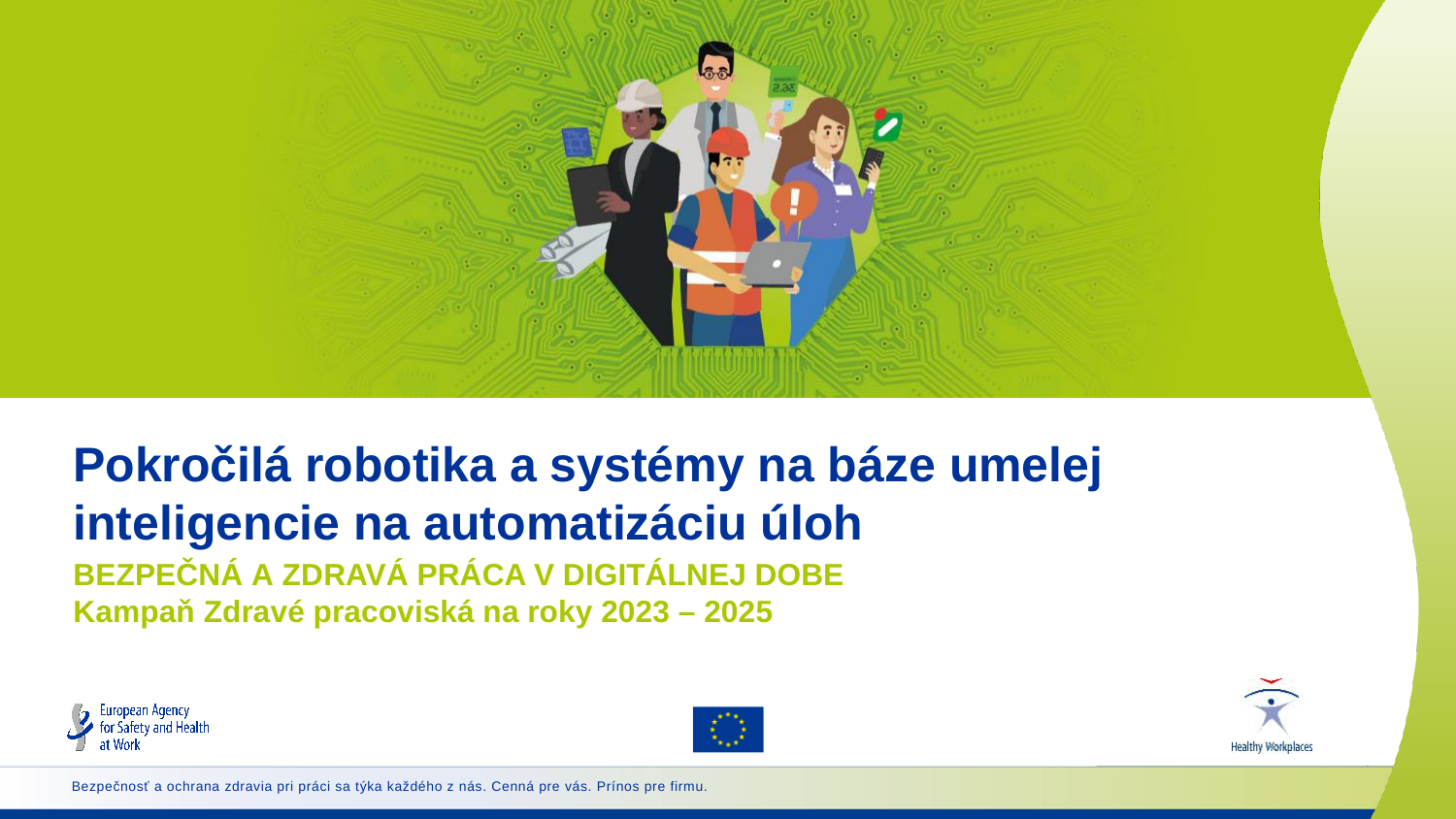

Pokročilá robotika a systémy na báze umelej inteligencie na automatizáciu úloh
# BEZPEČNÁ A ZDRAVÁ PRÁCA V DIGITÁLNEJ DOBE Kampaň Zdravé pracoviská na roky 2023 – 2025